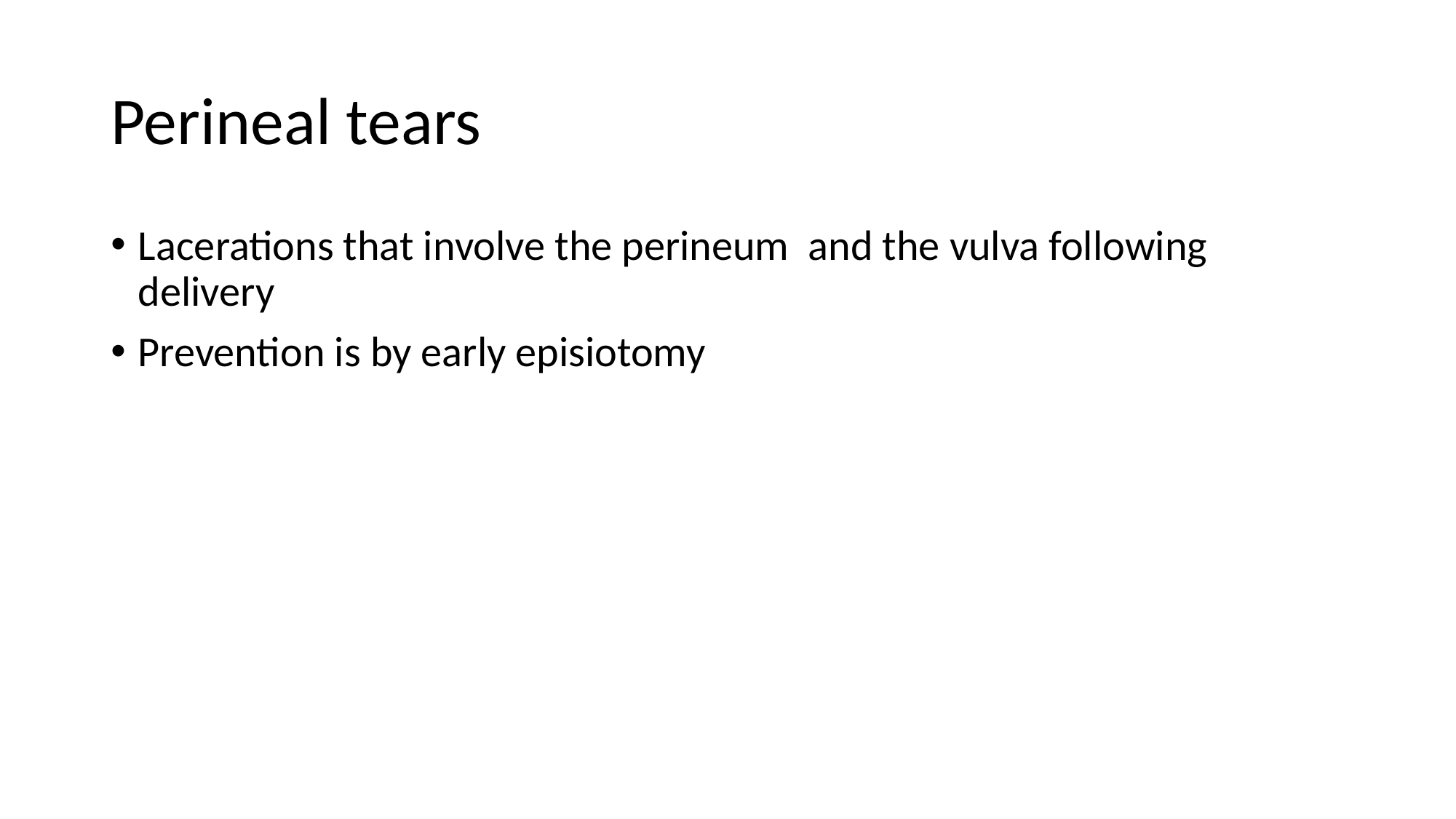

# Perineal tears
Lacerations that involve the perineum  and the vulva following delivery
Prevention is by early episiotomy